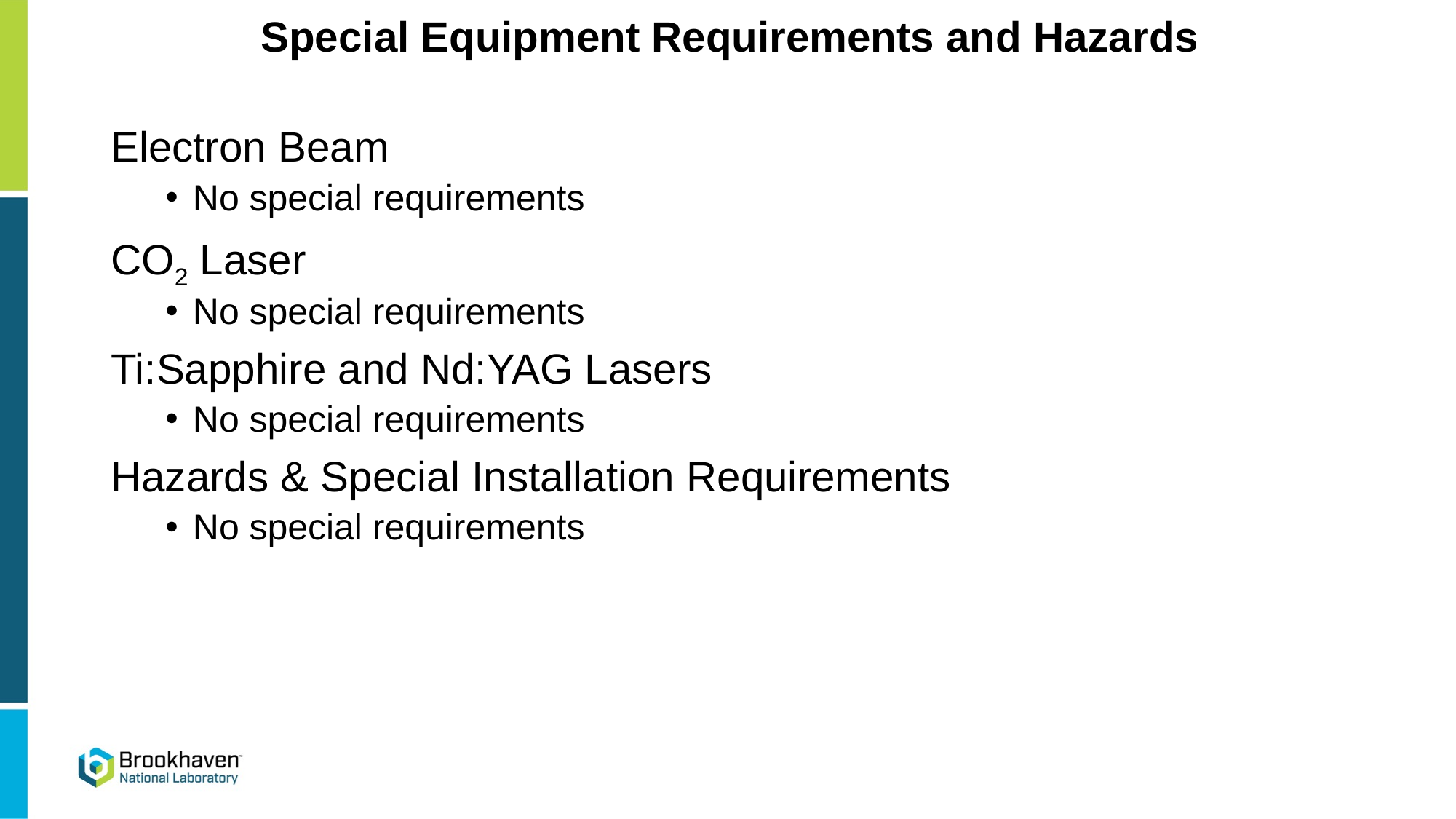

# Special Equipment Requirements and Hazards
Electron Beam
No special requirements
CO2 Laser
No special requirements
Ti:Sapphire and Nd:YAG Lasers
No special requirements
Hazards & Special Installation Requirements
No special requirements